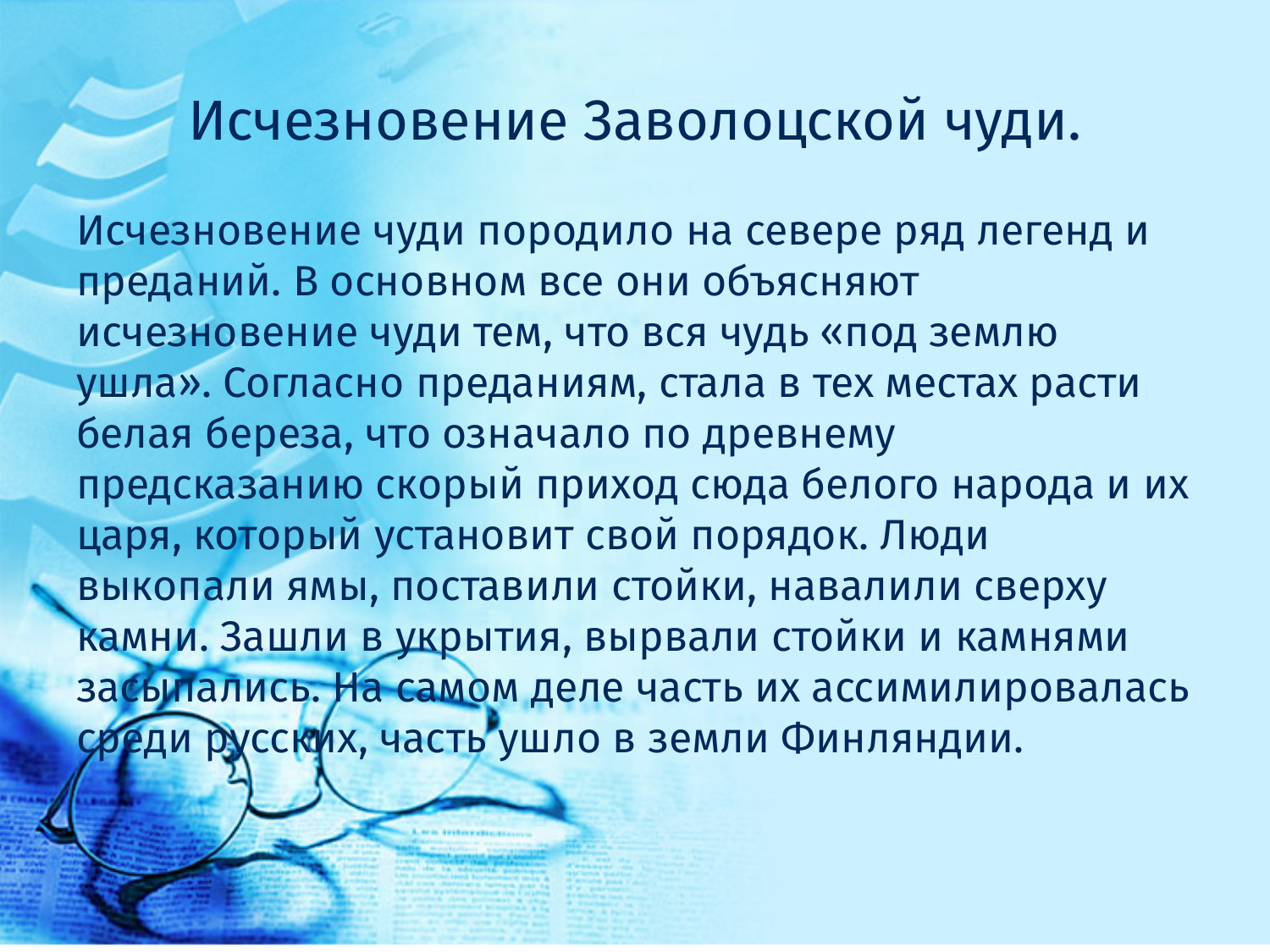

# Исчезновение Заволоцской чуди.
Исчезновение чуди породило на севере ряд легенд и преданий. В основном все они объясняют исчезновение чуди тем, что вся чудь «под землю ушла». Согласно преданиям, стала в тех местах расти белая береза, что означало по древнему предсказанию скорый приход сюда белого народа и их царя, который установит свой порядок. Люди выкопали ямы, поставили стойки, навалили сверху камни. Зашли в укрытия, вырвали стойки и камнями засыпались. На самом деле часть их ассимилировалась среди русских, часть ушло в земли Финляндии.